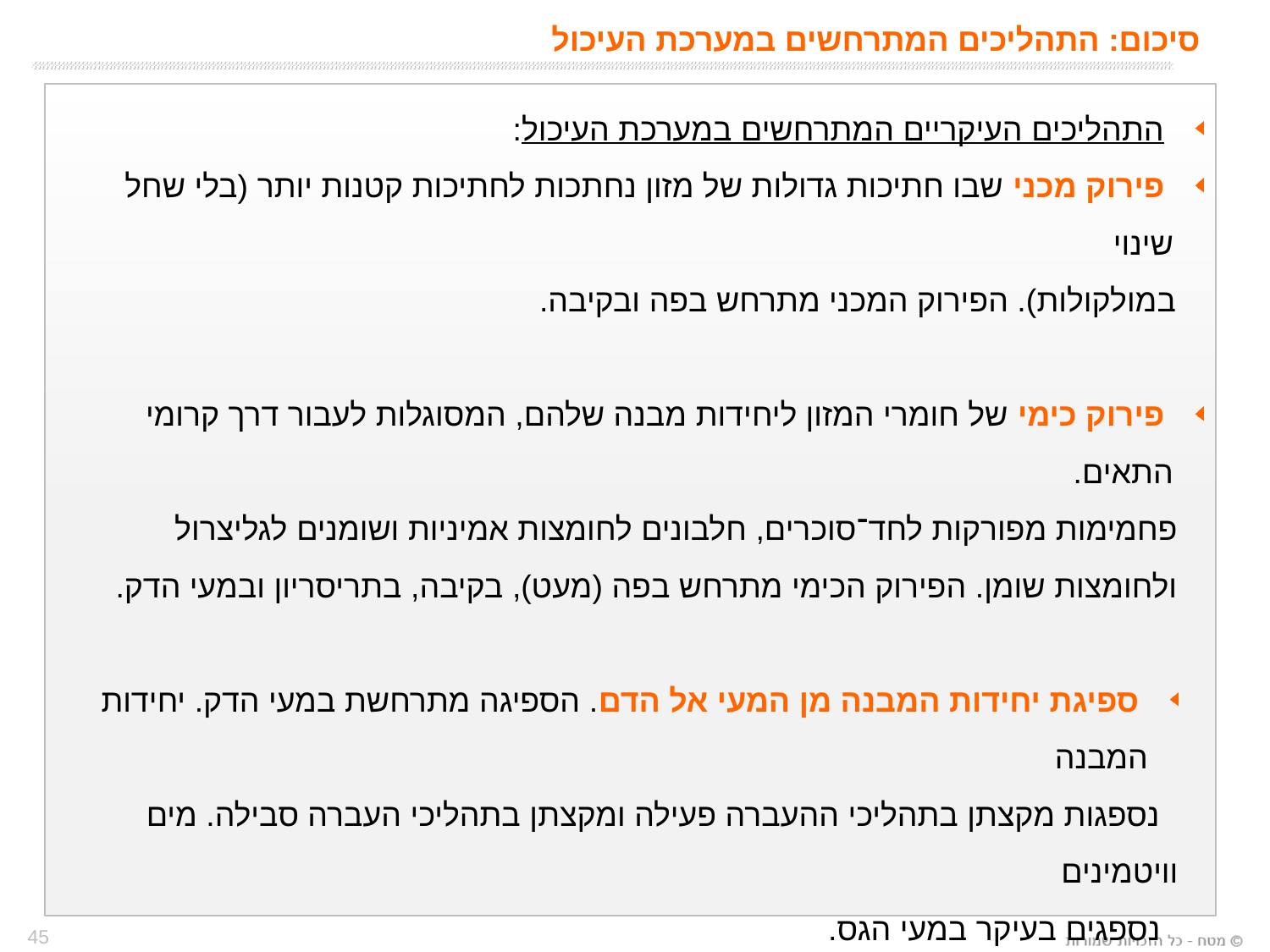

סיכום: התהליכים המתרחשים במערכת העיכול

 התהליכים העיקריים המתרחשים במערכת העיכול:
 פירוק מכני שבו חתיכות גדולות של מזון נחתכות לחתיכות קטנות יותר (בלי שחל שינוי
   במולקולות). הפירוק המכני מתרחש בפה ובקיבה.

 פירוק כימי של חומרי המזון ליחידות מבנה שלהם, המסוגלות לעבור דרך קרומי התאים.
פחמימות מפורקות לחד־סוכרים, חלבונים לחומצות אמיניות ושומנים לגליצרול ולחומצות שומן. הפירוק הכימי מתרחש בפה (מעט), בקיבה, בתריסריון ובמעי הדק.

 ספיגת יחידות המבנה מן המעי אל הדם. הספיגה מתרחשת במעי הדק. יחידות המבנה
  נספגות מקצתן בתהליכי ההעברה פעילה ומקצתן בתהליכי העברה סבילה. מים וויטמינים
  נספגים בעיקר במעי הגס.
 הפרשה (צואה) של חומרים שלא עוכלו כגון תאית ועוד חומרי פסולת.
 תהליכי הפירוק הכימי מזורזים על ידי אנזימים המופרשים מדופן הקיבה והמעי, ומן הלבלב.
 מכיס המרה מופרשים אל התריסריון מלחי המרה שהופכים את השומנים לתחליב.

45